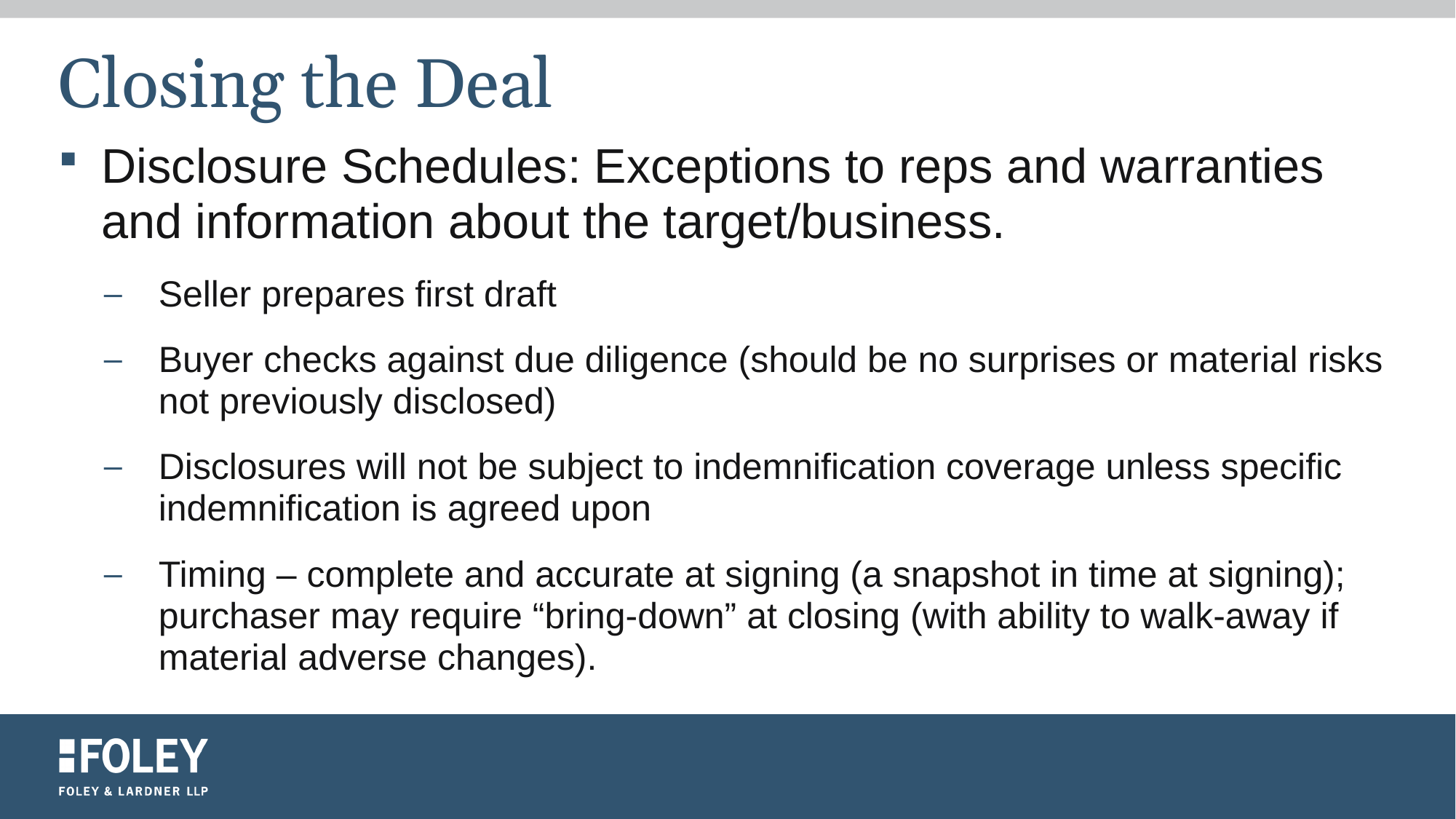

# Closing the Deal
Disclosure Schedules: Exceptions to reps and warranties and information about the target/business.
Seller prepares first draft
Buyer checks against due diligence (should be no surprises or material risks not previously disclosed)
Disclosures will not be subject to indemnification coverage unless specific indemnification is agreed upon
Timing – complete and accurate at signing (a snapshot in time at signing); purchaser may require “bring-down” at closing (with ability to walk-away if material adverse changes).